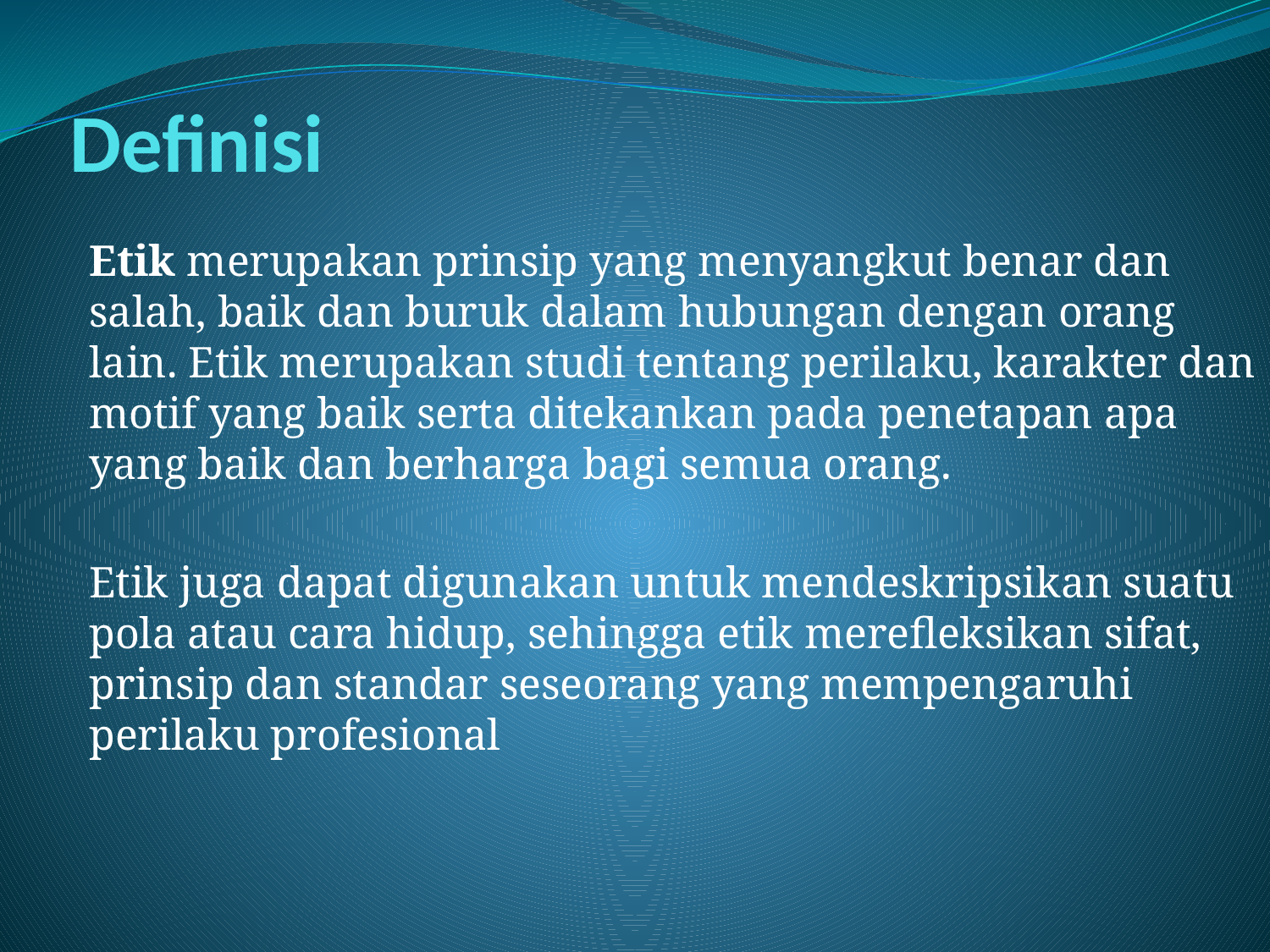

# Definisi
Etik merupakan prinsip yang menyangkut benar dan salah, baik dan buruk dalam hubungan dengan orang lain. Etik merupakan studi tentang perilaku, karakter dan motif yang baik serta ditekankan pada penetapan apa yang baik dan berharga bagi semua orang.

Etik juga dapat digunakan untuk mendeskripsikan suatu pola atau cara hidup, sehingga etik merefleksikan sifat, prinsip dan standar seseorang yang mempengaruhi perilaku profesional